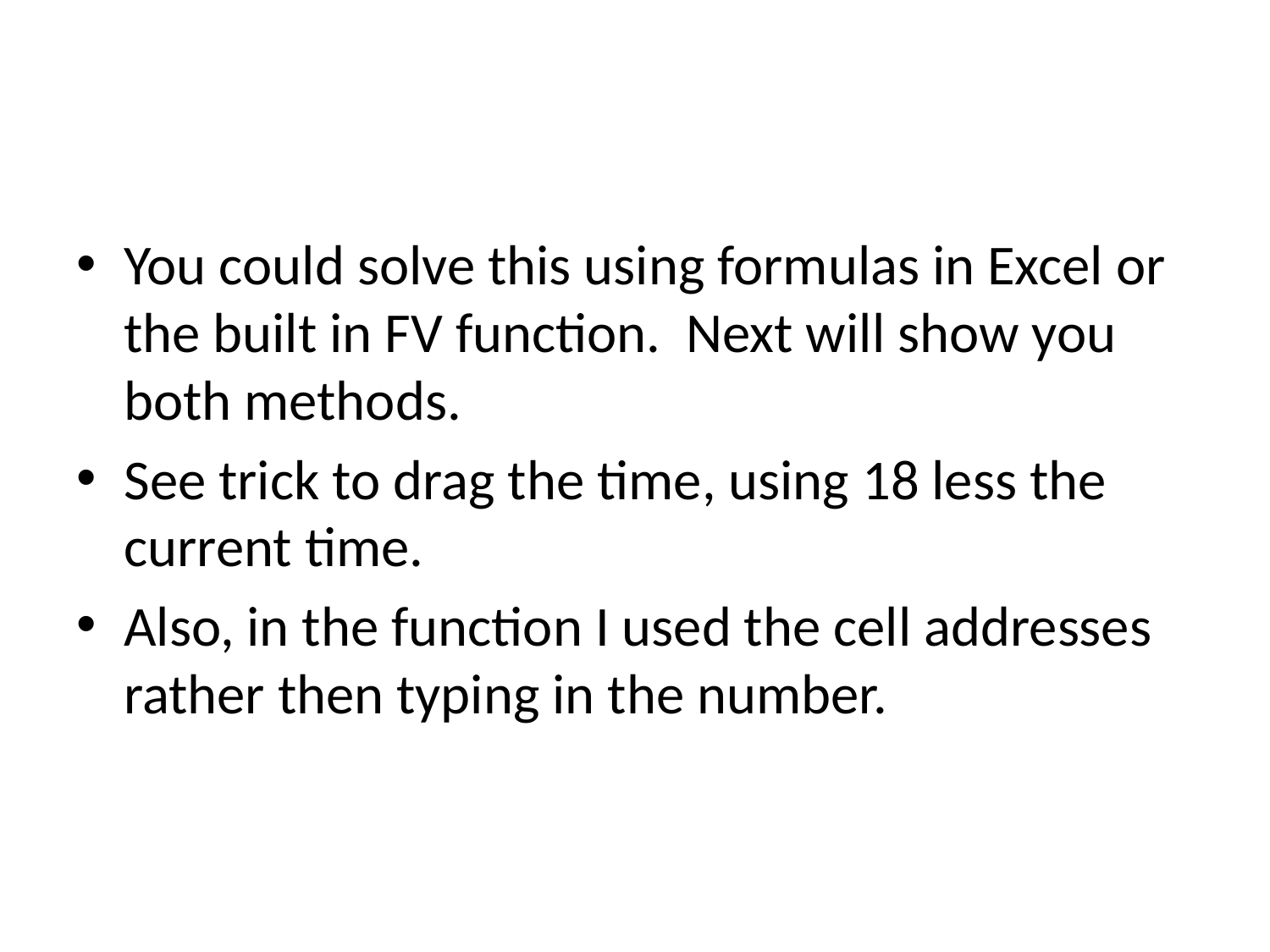

#
You could solve this using formulas in Excel or the built in FV function.  Next will show you both methods.
See trick to drag the time, using 18 less the current time.
Also, in the function I used the cell addresses rather then typing in the number.